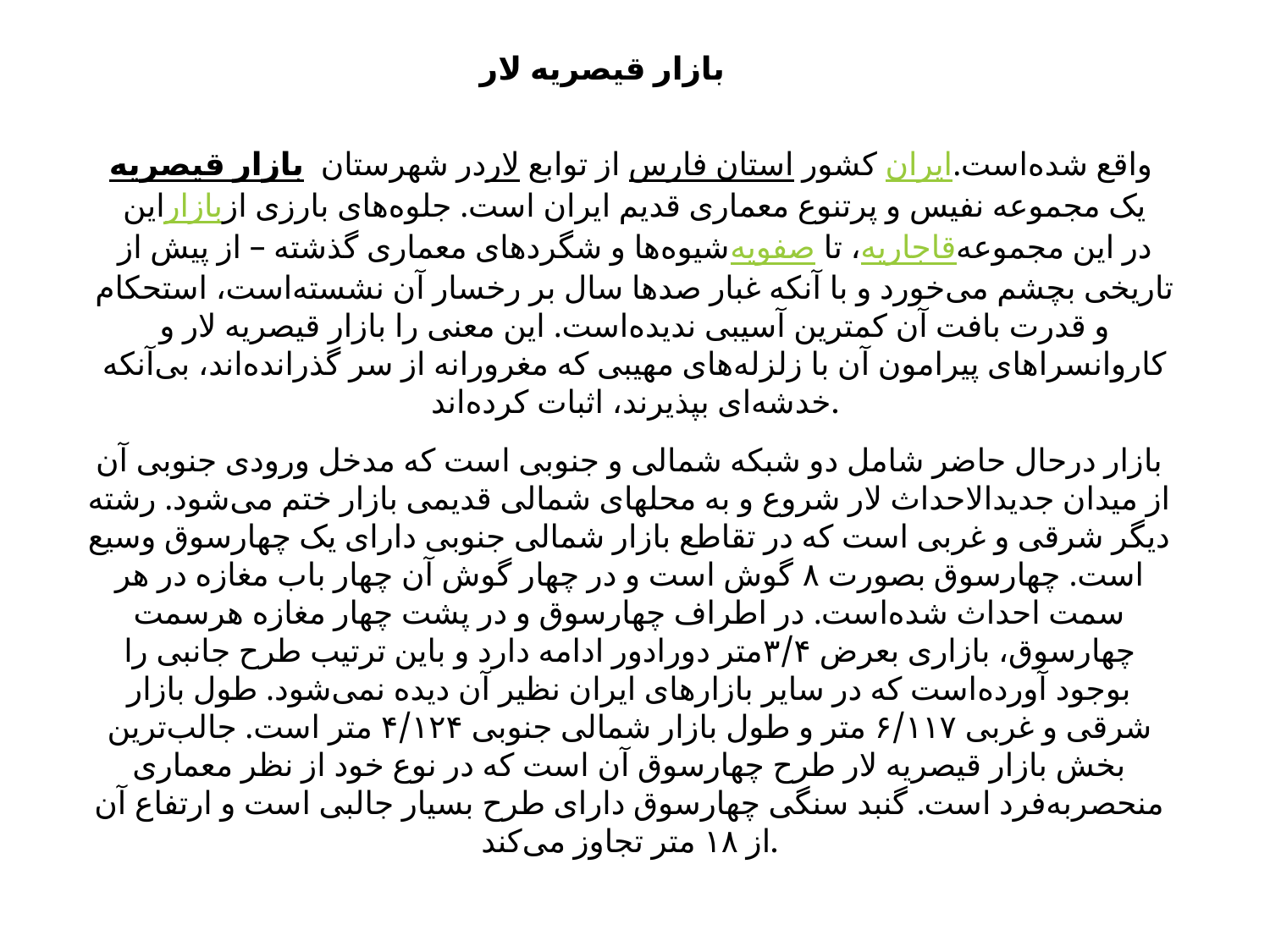

بازار قیصریه لار
بازار قیصریه در شهرستان لار از توابع استان فارس کشور ایران واقع شده‌است. این بازار یک مجموعه نفیس و پرتنوع معماری قدیم ایران است. جلوه‌های بارزی از شیوه‌ها و شگردهای معماری گذشته – از پیش از صفویه، تا قاجاریه در این مجموعه تاریخی بچشم می‌خورد و با آنکه غبار صدها سال بر رخسار آن نشسته‌است، استحکام و قدرت بافت آن کمترین آسیبی ندیده‌است. این معنی را بازار قیصریه لار و کاروانسراهای پیرامون آن با زلزله‌های مهیبی که مغرورانه از سر گذرانده‌اند، بی‌آنکه خدشه‌ای بپذیرند، اثبات کرده‌اند.
بازار درحال حاضر شامل دو شبکه شمالی و جنوبی است که مدخل ورودی جنوبی آن از میدان جدیدالاحداث لار شروع و به محلهای شمالی قدیمی بازار ختم می‌شود. رشته دیگر شرقی و غربی است که در تقاطع بازار شمالی جنوبی دارای یک چهارسوق وسیع است. چهارسوق بصورت ۸ گوش است و در چهار گوش آن چهار باب مغازه در هر سمت احداث شده‌است. در اطراف چهارسوق و در پشت چهار مغازه هرسمت چهارسوق، بازاری بعرض ۳/۴متر دورادور ادامه دارد و باین ترتیب طرح جانبی را بوجود آورده‌است که در سایر بازارهای ایران نظیر آن دیده نمی‌شود. طول بازار شرقی و غربی ۶/۱۱۷ متر و طول بازار شمالی جنوبی ۴/۱۲۴ متر است. جالب‌ترین بخش بازار قیصریه لار طرح چهارسوق آن است که در نوع خود از نظر معماری منحصربه‌فرد است. گنبد سنگی چهارسوق دارای طرح بسیار جالبی است و ارتفاع آن از ۱۸ متر تجاوز می‌کند.
42